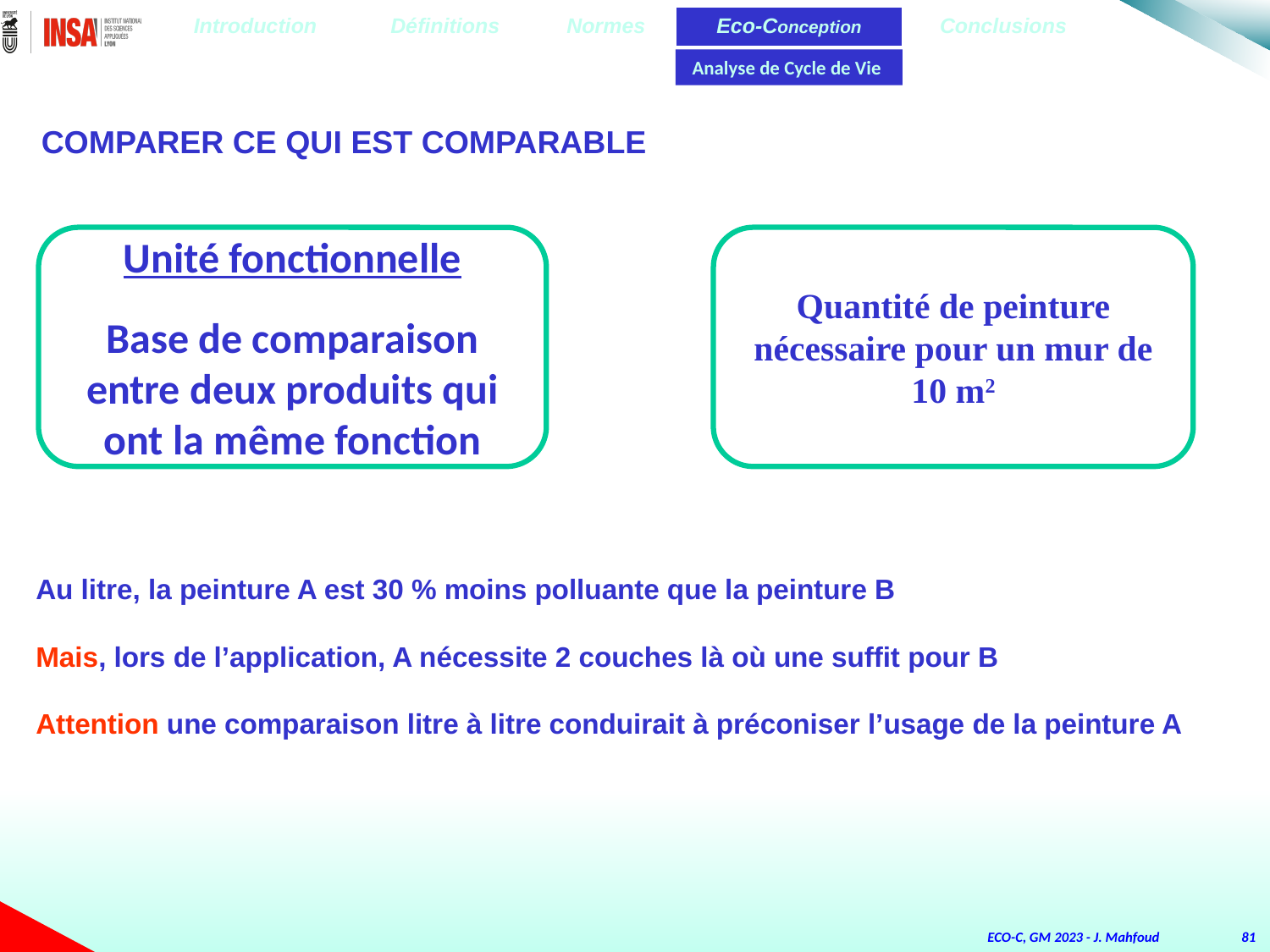

| Introduction | Définitions | Normes | Eco-Conception | Conclusions |
| --- | --- | --- | --- | --- |
Analyse de Cycle de Vie
COMPARER CE QUI EST COMPARABLE
Unité fonctionnelle

Base de comparaison entre deux produits qui ont la même fonction
Quantité de peinture nécessaire pour un mur de 10 m2
Au litre, la peinture A est 30 % moins polluante que la peinture B

Mais, lors de l’application, A nécessite 2 couches là où une suffit pour B

Attention une comparaison litre à litre conduirait à préconiser l’usage de la peinture A